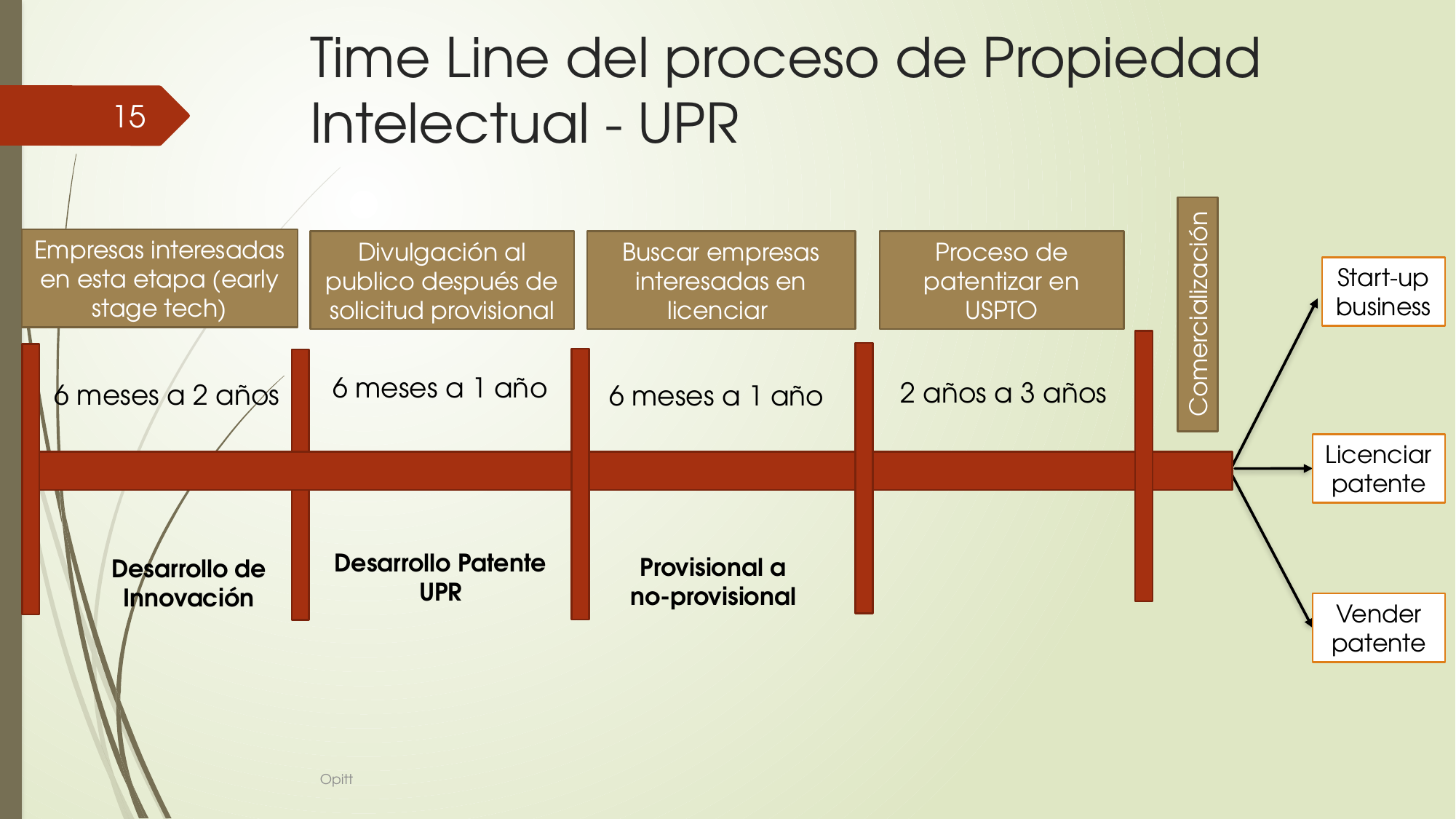

# Time Line del proceso de Propiedad Intelectual - UPR
15

Empresas interesadas en esta etapa (early stage tech)
Divulgación al publico después de solicitud provisional
Buscar empresas interesadas en licenciar
Start-up business

6 meses a 1 año
2 años a 3 años
6 meses a 2 años
6 meses a 1 año
Licenciar patente

Desarrollo Patente UPR
Provisional a no-provisional
Desarrollo de Innovación
Vender patente
Proceso de patentizar en USPTO
Comercialización

Opitt